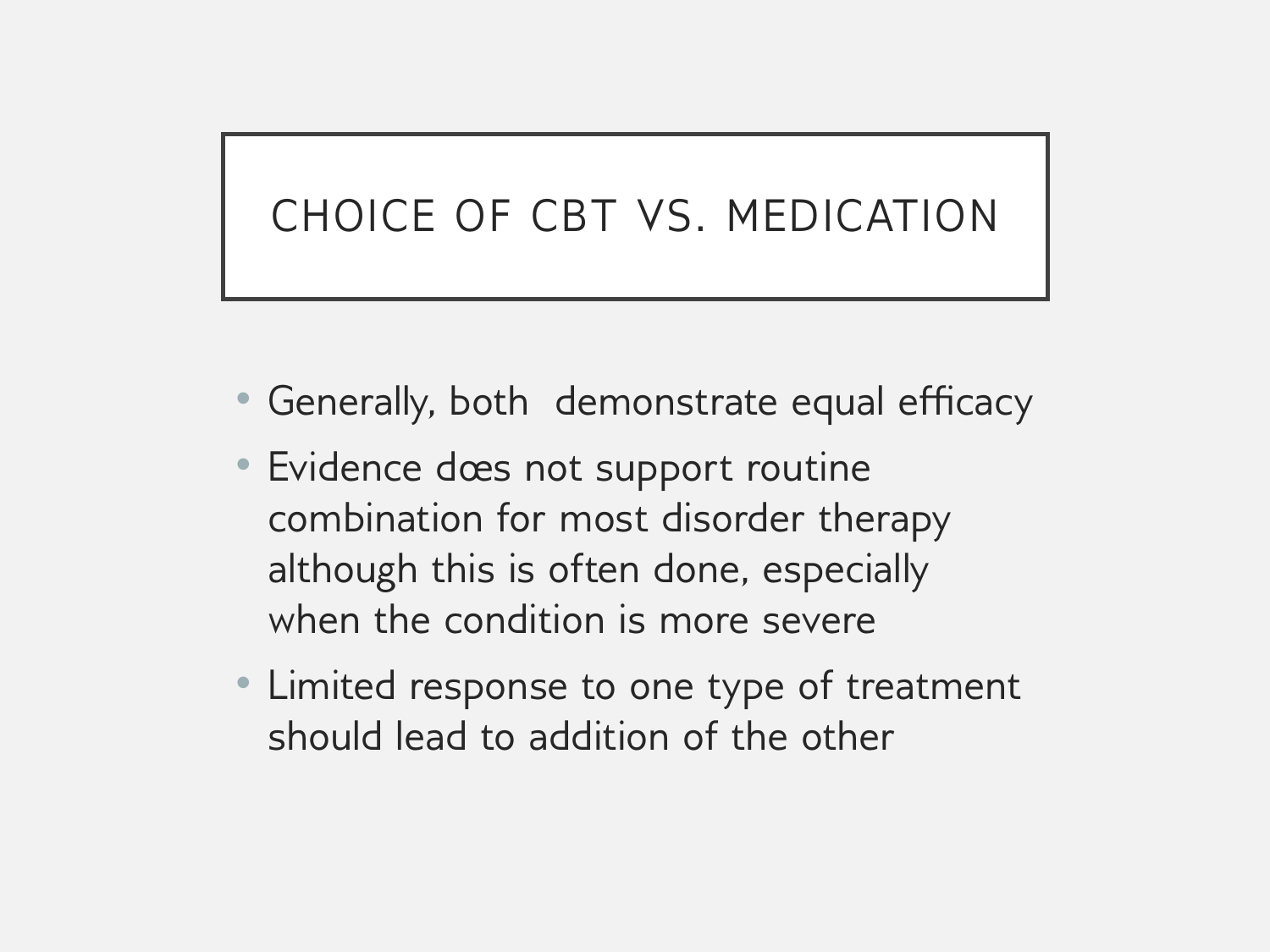

# Choice of CBT vs. Medication
Generally, both  demonstrate equal efficacy
Evidence does not support routine combination for most disorder therapy although this is often done, especially when the condition is more severe
Limited response to one type of treatment should lead to addition of the other